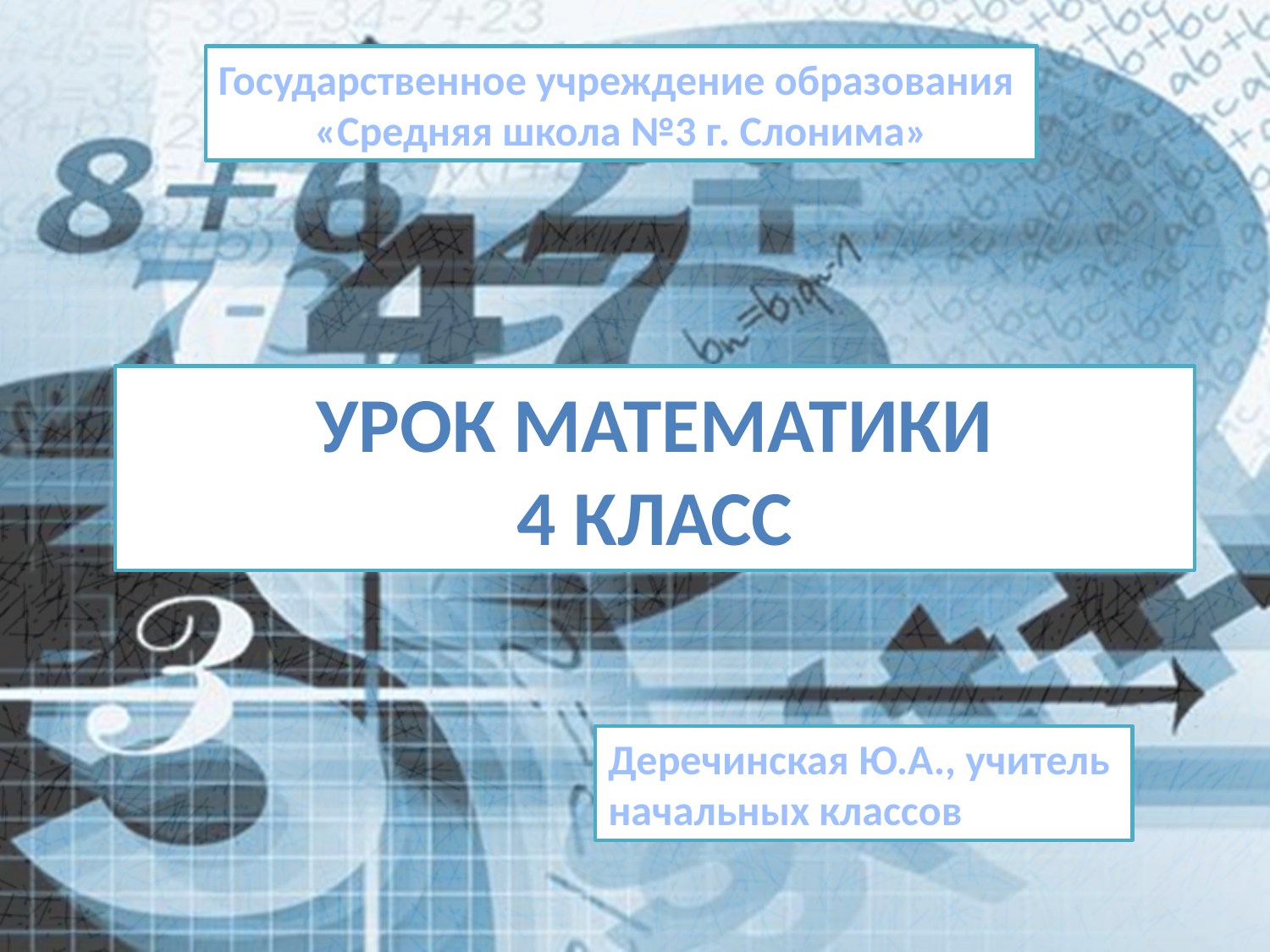

Государственное учреждение образования
«Средняя школа №3 г. Слонима»
# Урок математики 4 класс
Деречинская Ю.А., учитель
начальных классов